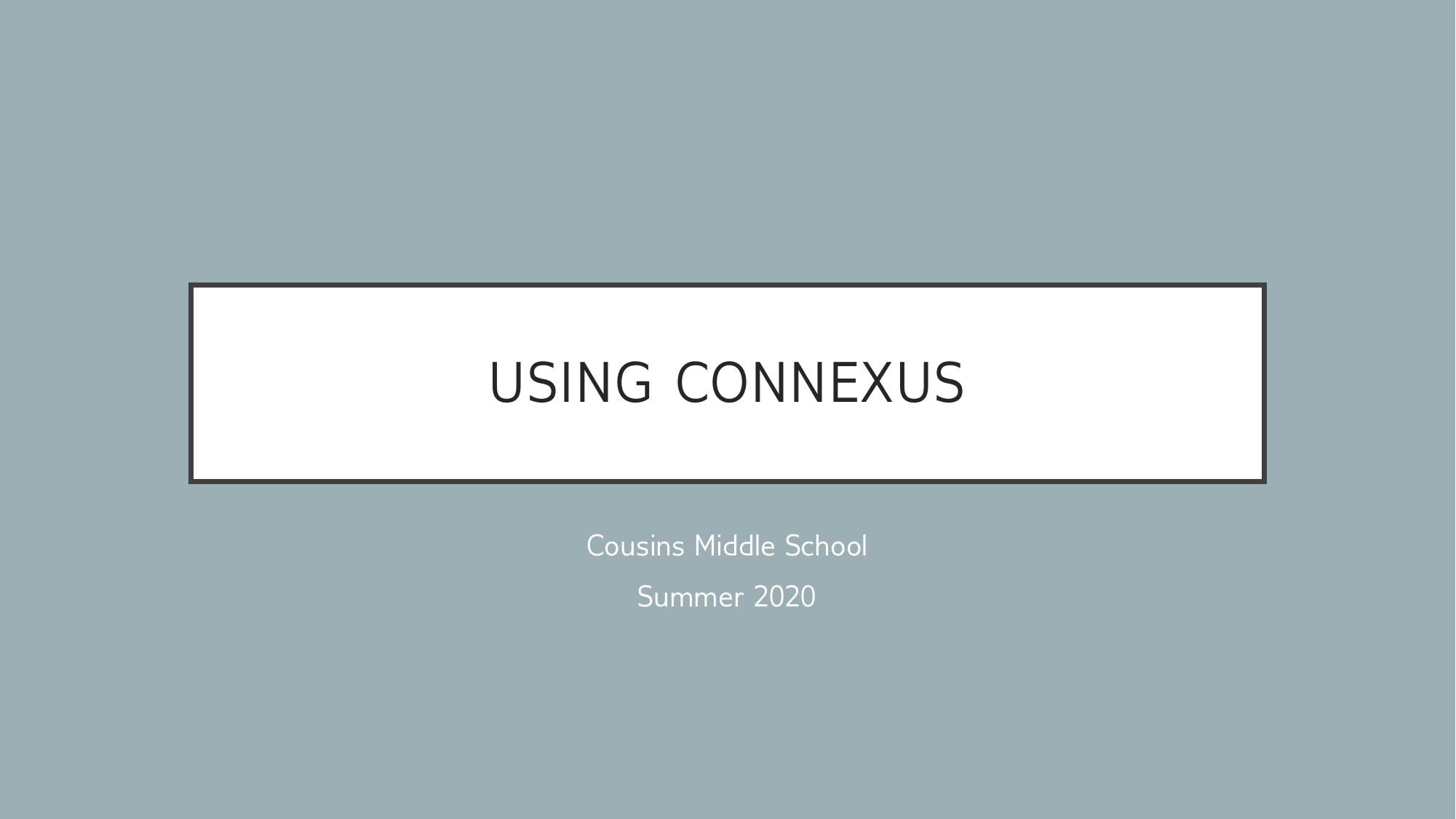

# Using Connexus
Cousins Middle School
Summer 2020